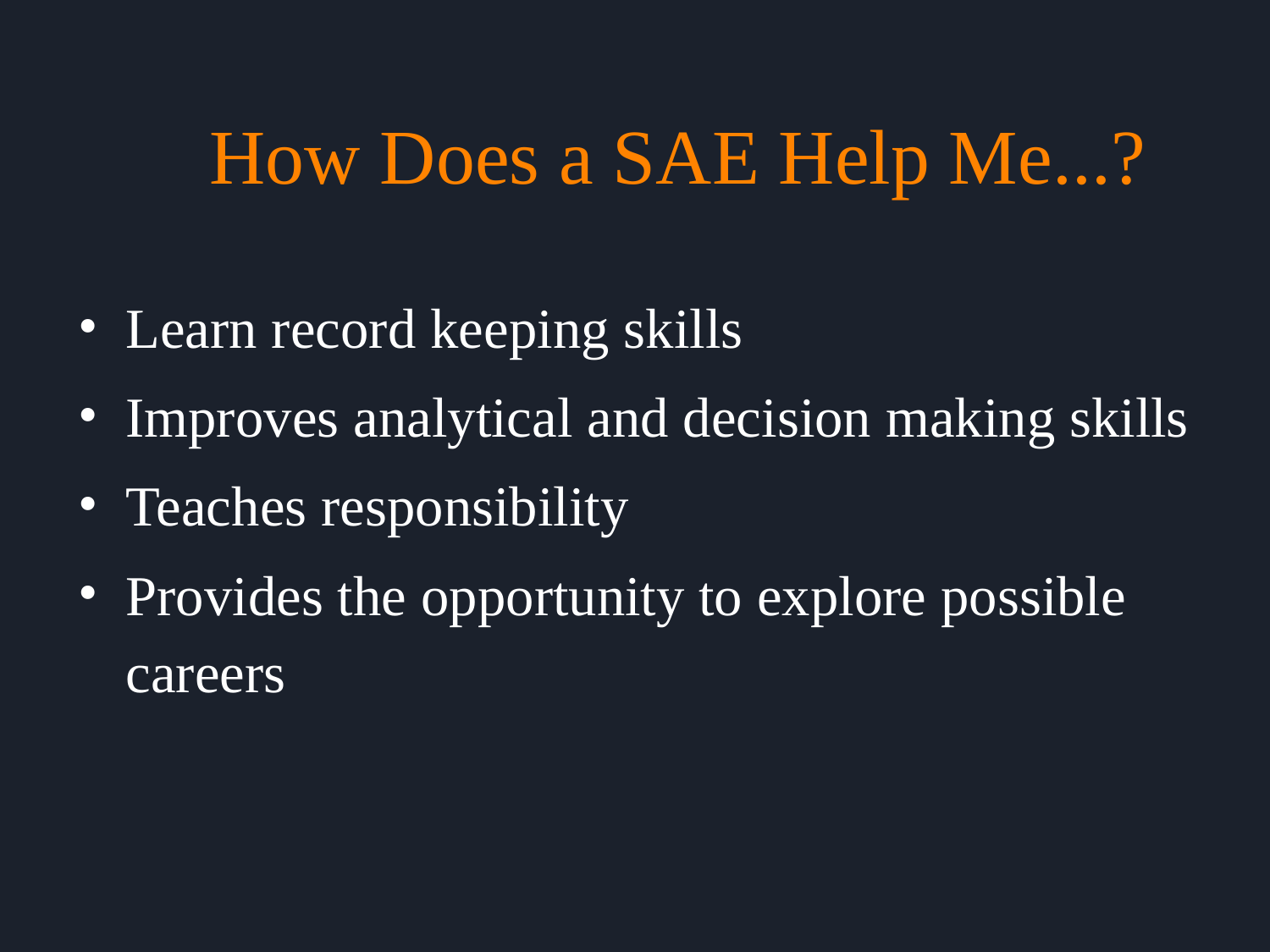

# How Does a SAE Help Me...?
Learn record keeping skills
Improves analytical and decision making skills
Teaches responsibility
Provides the opportunity to explore possible careers